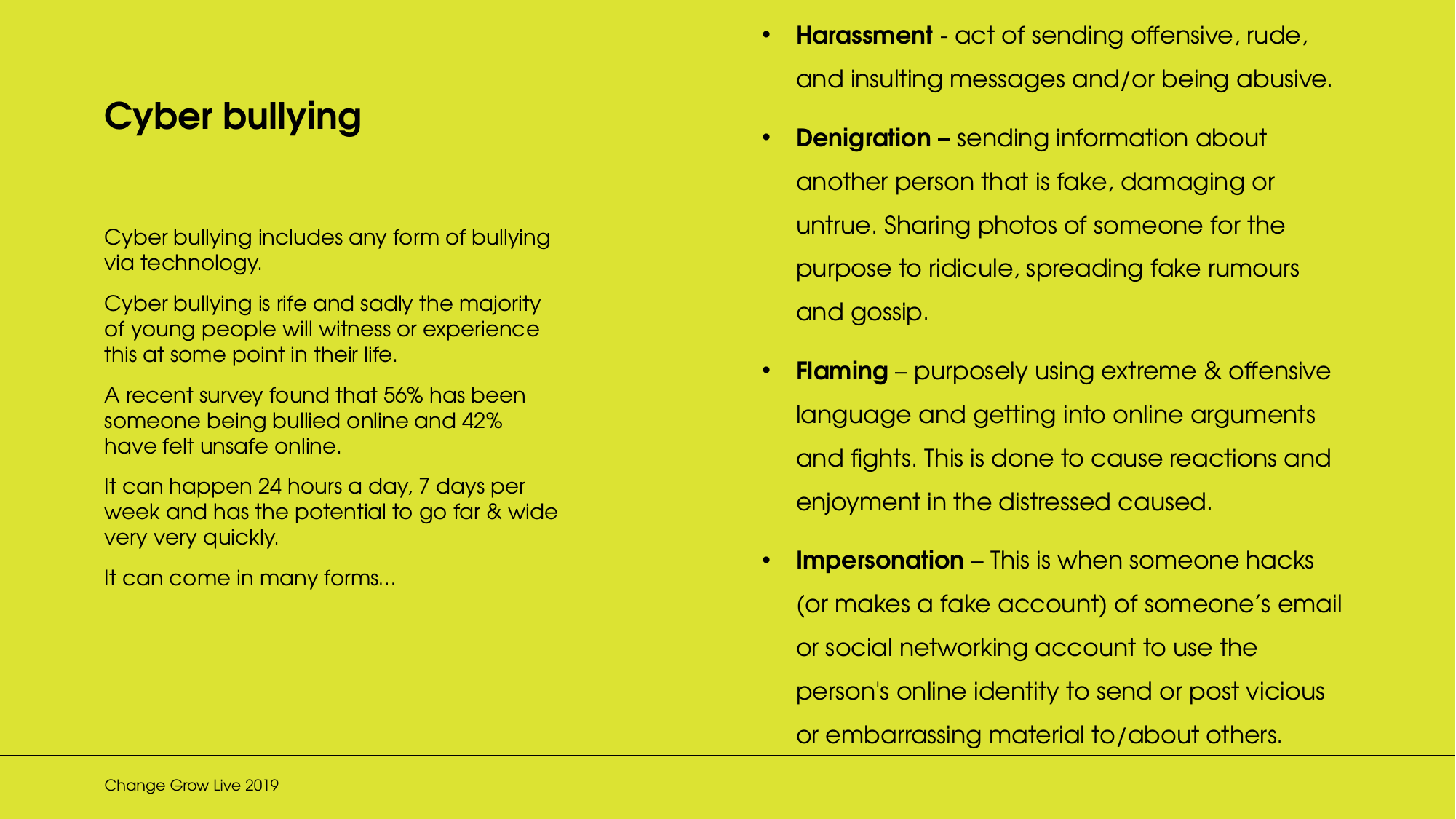

Harassment - act of sending offensive, rude, and insulting messages and/or being abusive.
Denigration – sending information about another person that is fake, damaging or untrue. Sharing photos of someone for the purpose to ridicule, spreading fake rumours and gossip.
Flaming – purposely using extreme & offensive language and getting into online arguments and fights. This is done to cause reactions and enjoyment in the distressed caused.
Impersonation – This is when someone hacks (or makes a fake account) of someone’s email or social networking account to use the person's online identity to send or post vicious or embarrassing material to/about others.
Cyber bullying
Cyber bullying includes any form of bullying via technology.
Cyber bullying is rife and sadly the majority of young people will witness or experience this at some point in their life.
A recent survey found that 56% has been someone being bullied online and 42% have felt unsafe online.
It can happen 24 hours a day, 7 days per week and has the potential to go far & wide very very quickly.
It can come in many forms…